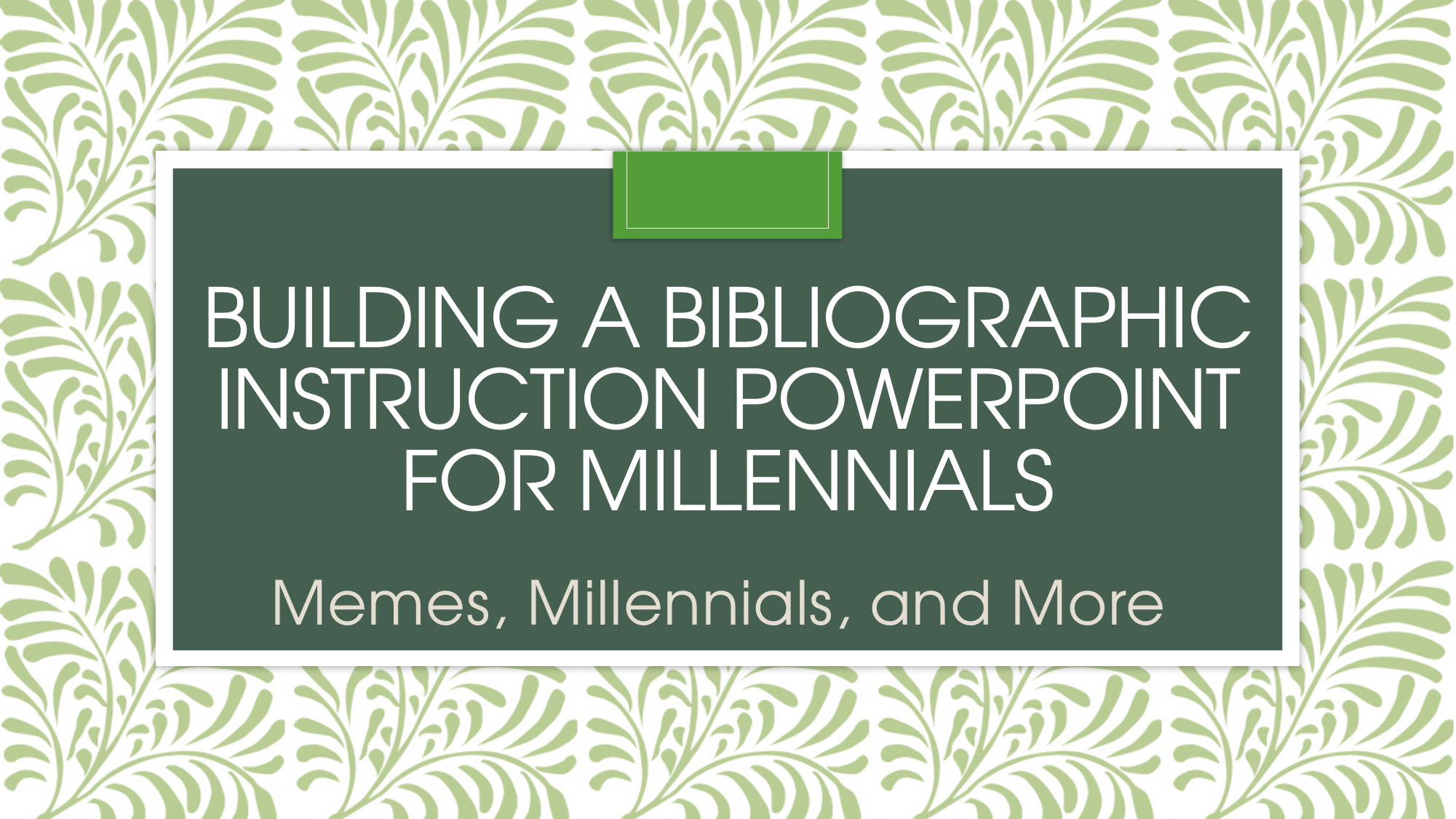

# Building a Bibliographic Instruction PowerPoint for Millennials
Memes, Millennials, and More